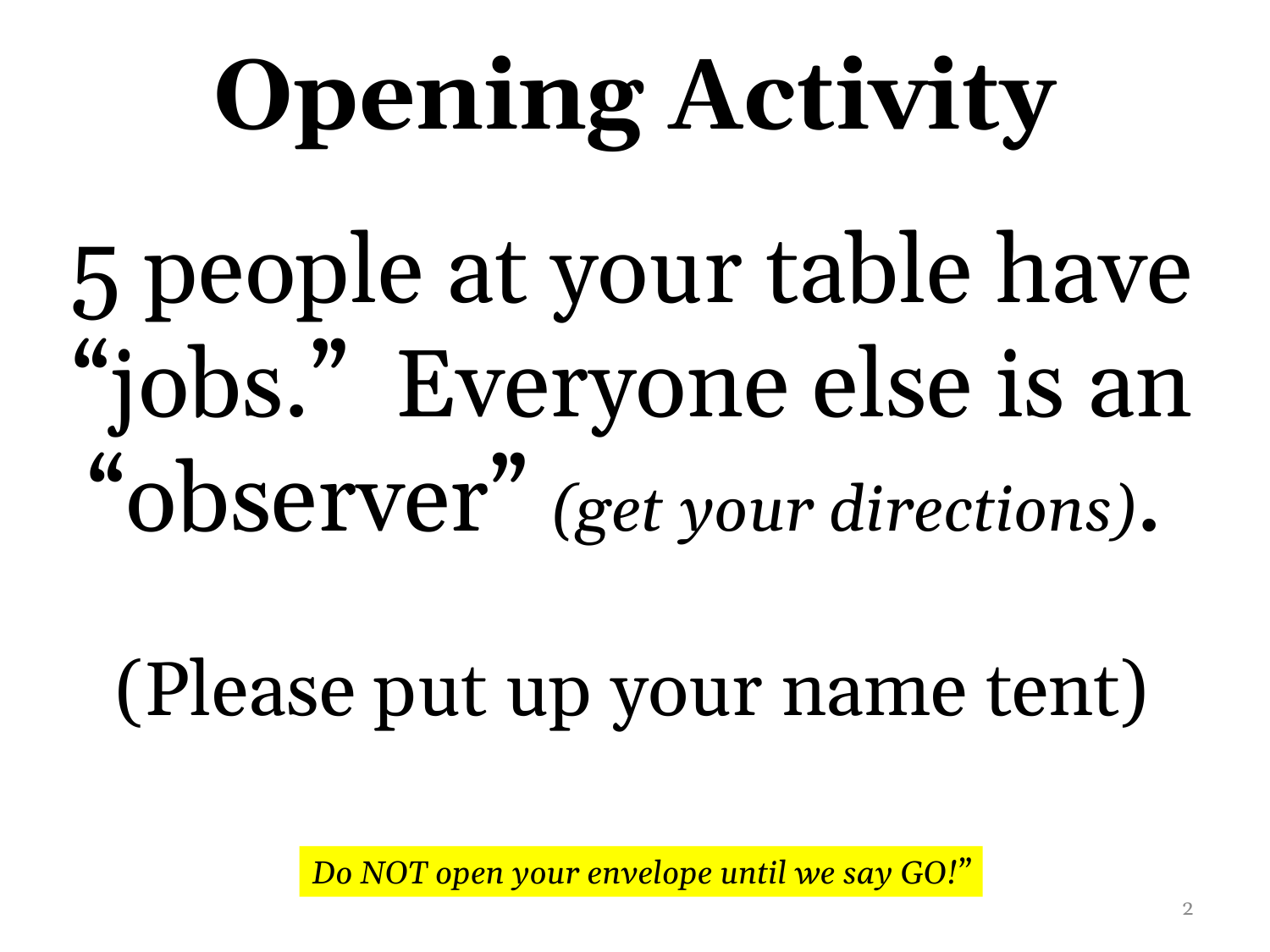

# Opening Activity
5 people at your table have “jobs.”  Everyone else is an “observer” (get your directions).

(Please put up your name tent)

Do NOT open your envelope until we say GO!”
2